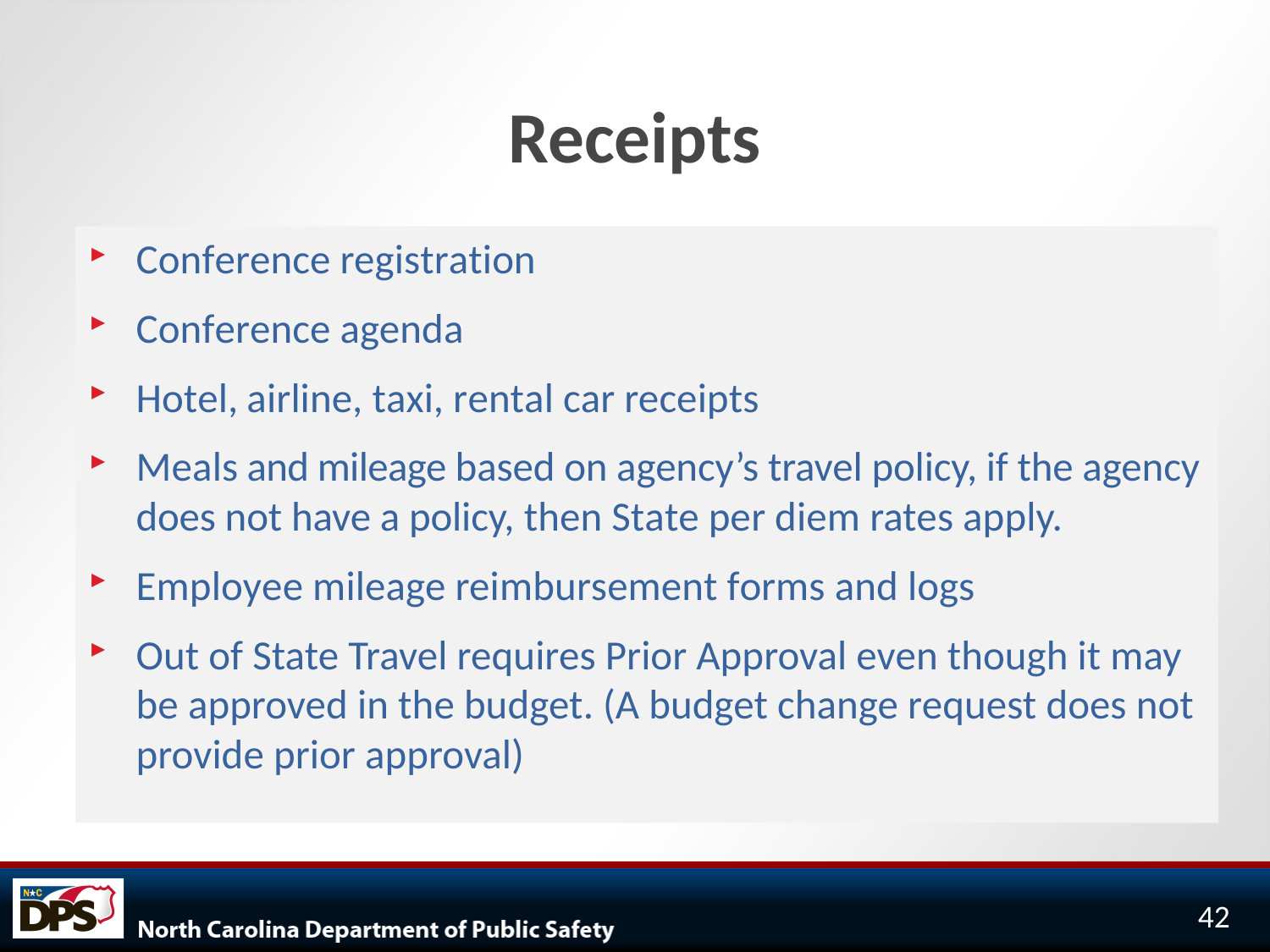

# Receipts
Conference registration
Conference agenda
Hotel, airline, taxi, rental car receipts
Meals and mileage based on agency’s travel policy, if the agency does not have a policy, then State per diem rates apply.
Employee mileage reimbursement forms and logs
Out of State Travel requires Prior Approval even though it may be approved in the budget. (A budget change request does not provide prior approval)

42